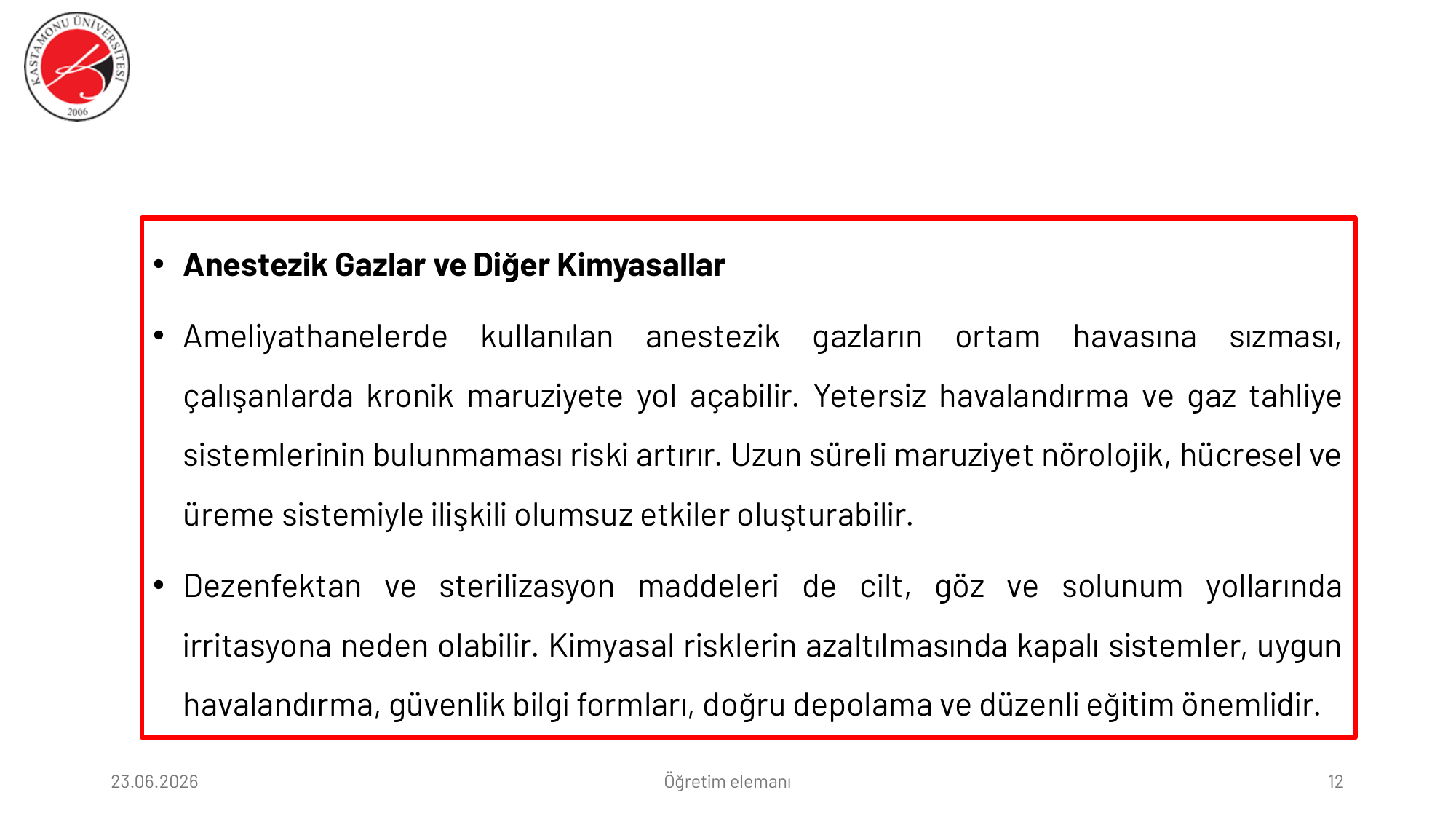

#
Anestezik Gazlar ve Diğer Kimyasallar
Ameliyathanelerde kullanılan anestezik gazların ortam havasına sızması, çalışanlarda kronik maruziyete yol açabilir. Yetersiz havalandırma ve gaz tahliye sistemlerinin bulunmaması riski artırır. Uzun süreli maruziyet nörolojik, hücresel ve üreme sistemiyle ilişkili olumsuz etkiler oluşturabilir.
Dezenfektan ve sterilizasyon maddeleri de cilt, göz ve solunum yollarında irritasyona neden olabilir. Kimyasal risklerin azaltılmasında kapalı sistemler, uygun havalandırma, güvenlik bilgi formları, doğru depolama ve düzenli eğitim önemlidir.

23.06.2026
Öğretim elemanı
12